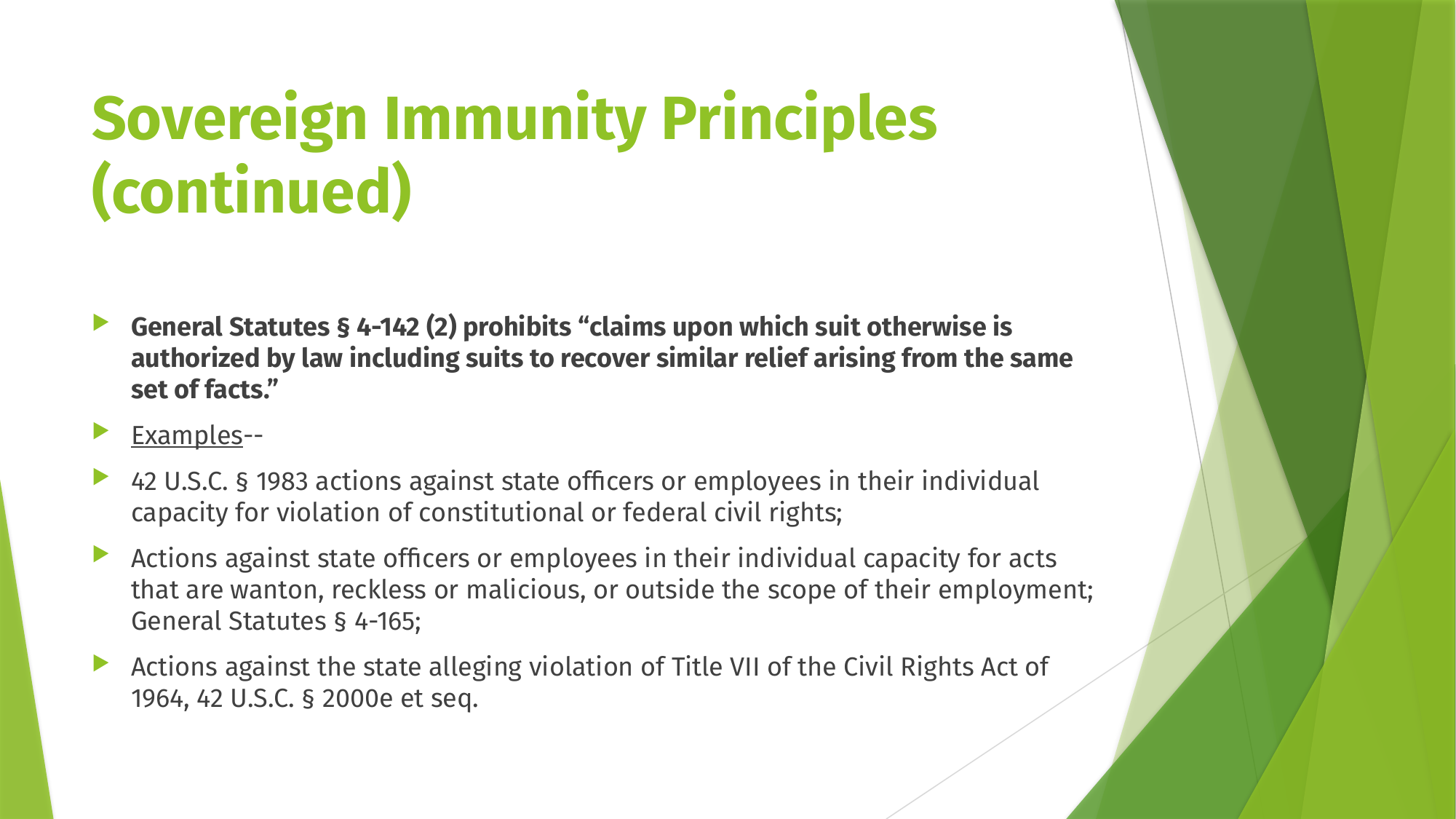

# Sovereign Immunity Principles (continued)

General Statutes § 4-142 (2) prohibits “claims upon which suit otherwise is authorized by law including suits to recover similar relief arising from the same set of facts.”
Examples--
42 U.S.C. § 1983 actions against state officers or employees in their individual capacity for violation of constitutional or federal civil rights;
Actions against state officers or employees in their individual capacity for acts that are wanton, reckless or malicious, or outside the scope of their employment; General Statutes § 4-165;
Actions against the state alleging violation of Title VII of the Civil Rights Act of 1964, 42 U.S.C. § 2000e et seq.